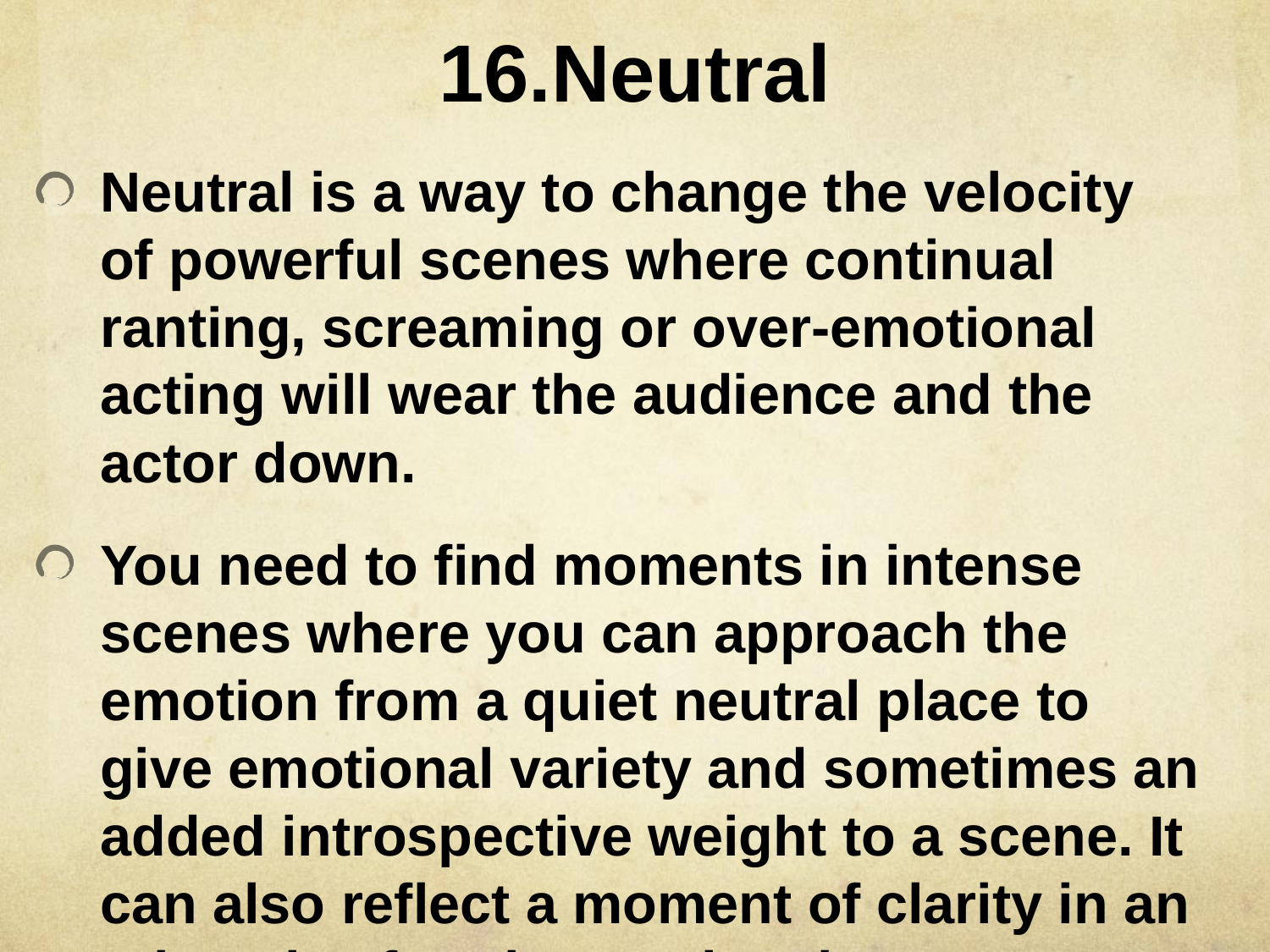

# 16.Neutral
Neutral is a way to change the velocity of powerful scenes where continual ranting, screaming or over-emotional acting will wear the audience and the actor down.
You need to find moments in intense scenes where you can approach the emotion from a quiet neutral place to give emotional variety and sometimes an added introspective weight to a scene. It can also reflect a moment of clarity in an otherwise frantic emotional state.